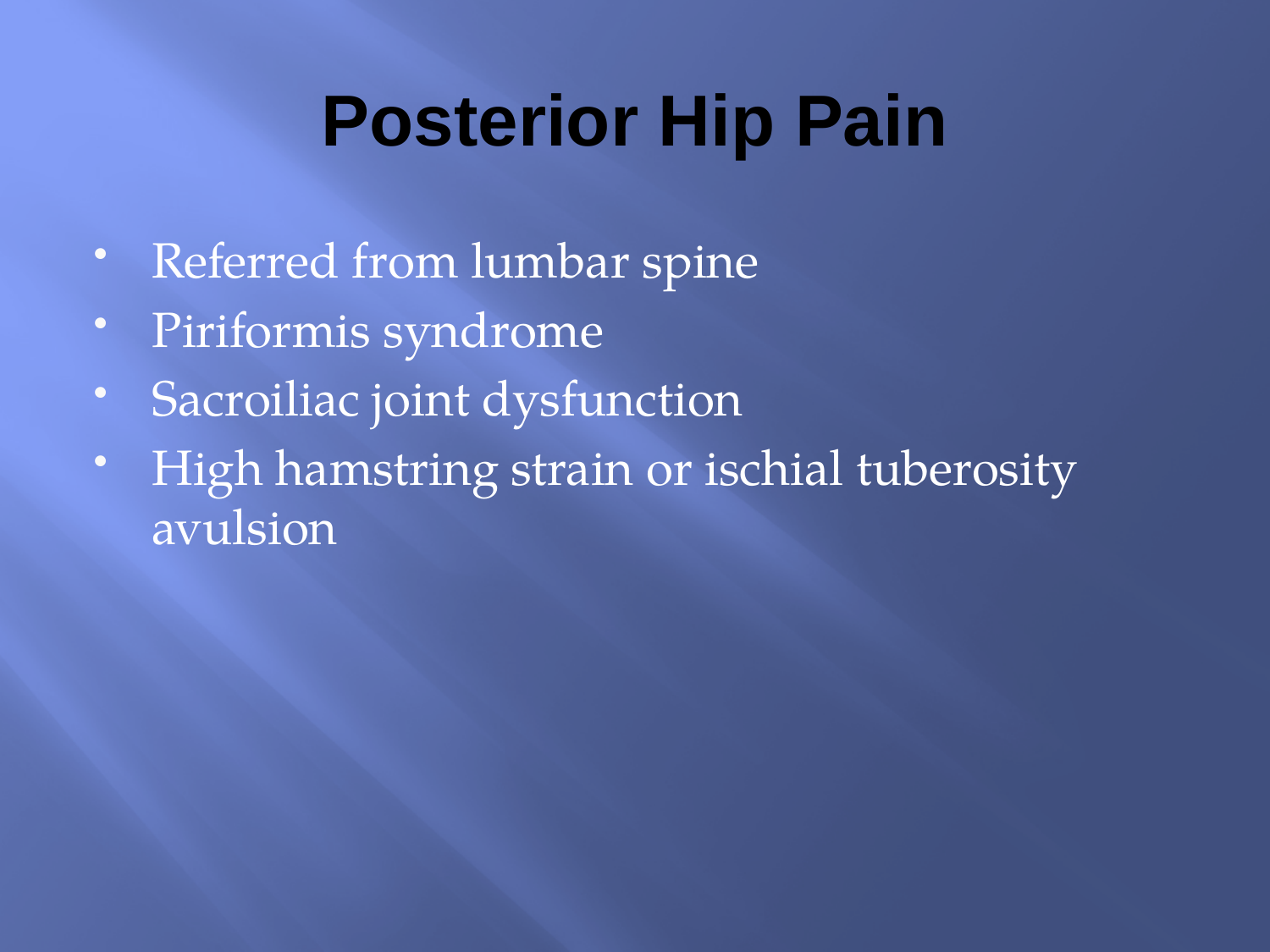

# Posterior Hip Pain
Referred from lumbar spine
Piriformis syndrome
Sacroiliac joint dysfunction
High hamstring strain or ischial tuberosity avulsion